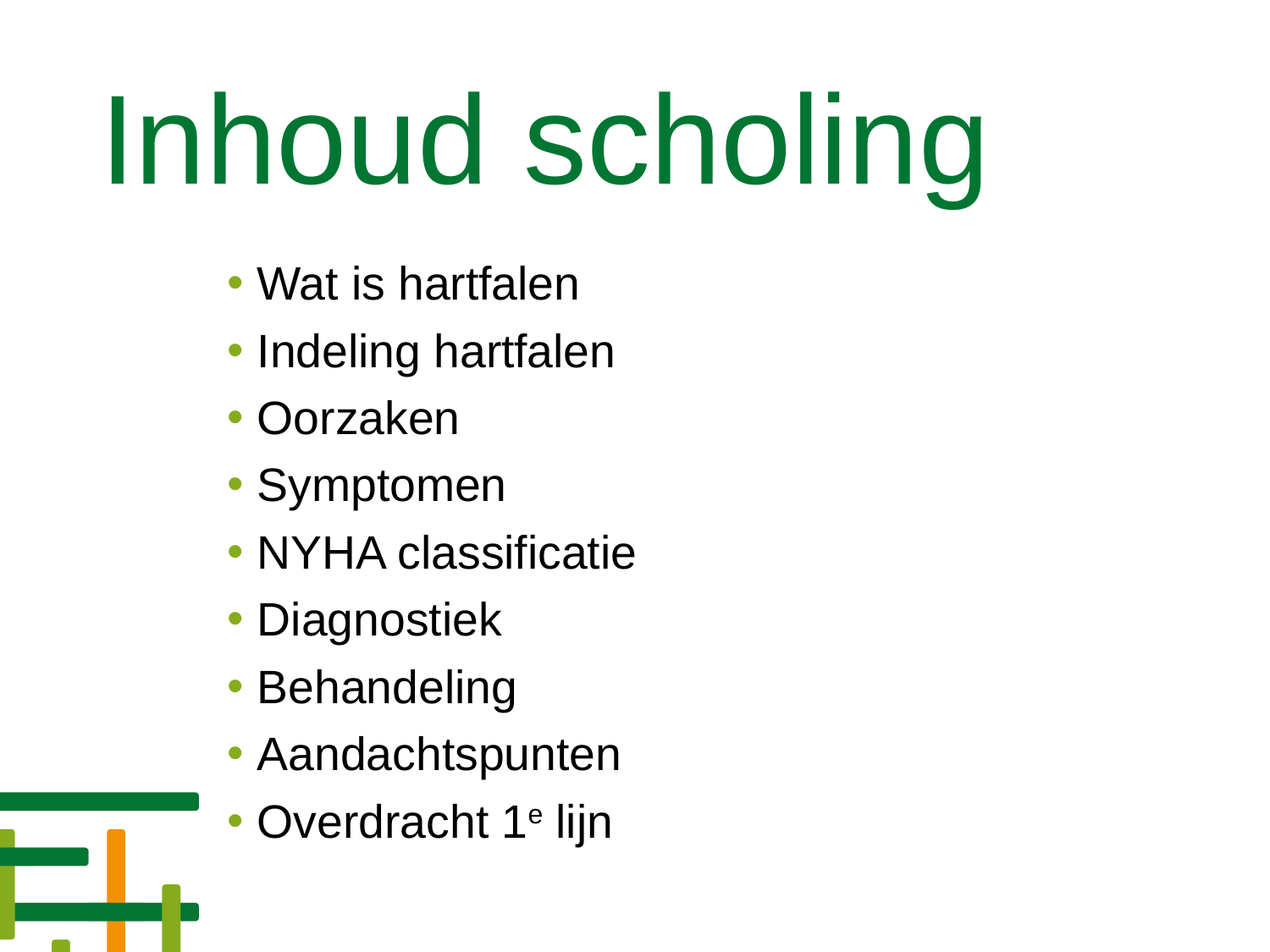

# Inhoud scholing
Wat is hartfalen
Indeling hartfalen
Oorzaken
Symptomen
NYHA classificatie
Diagnostiek
Behandeling
Aandachtspunten
Overdracht 1e lijn